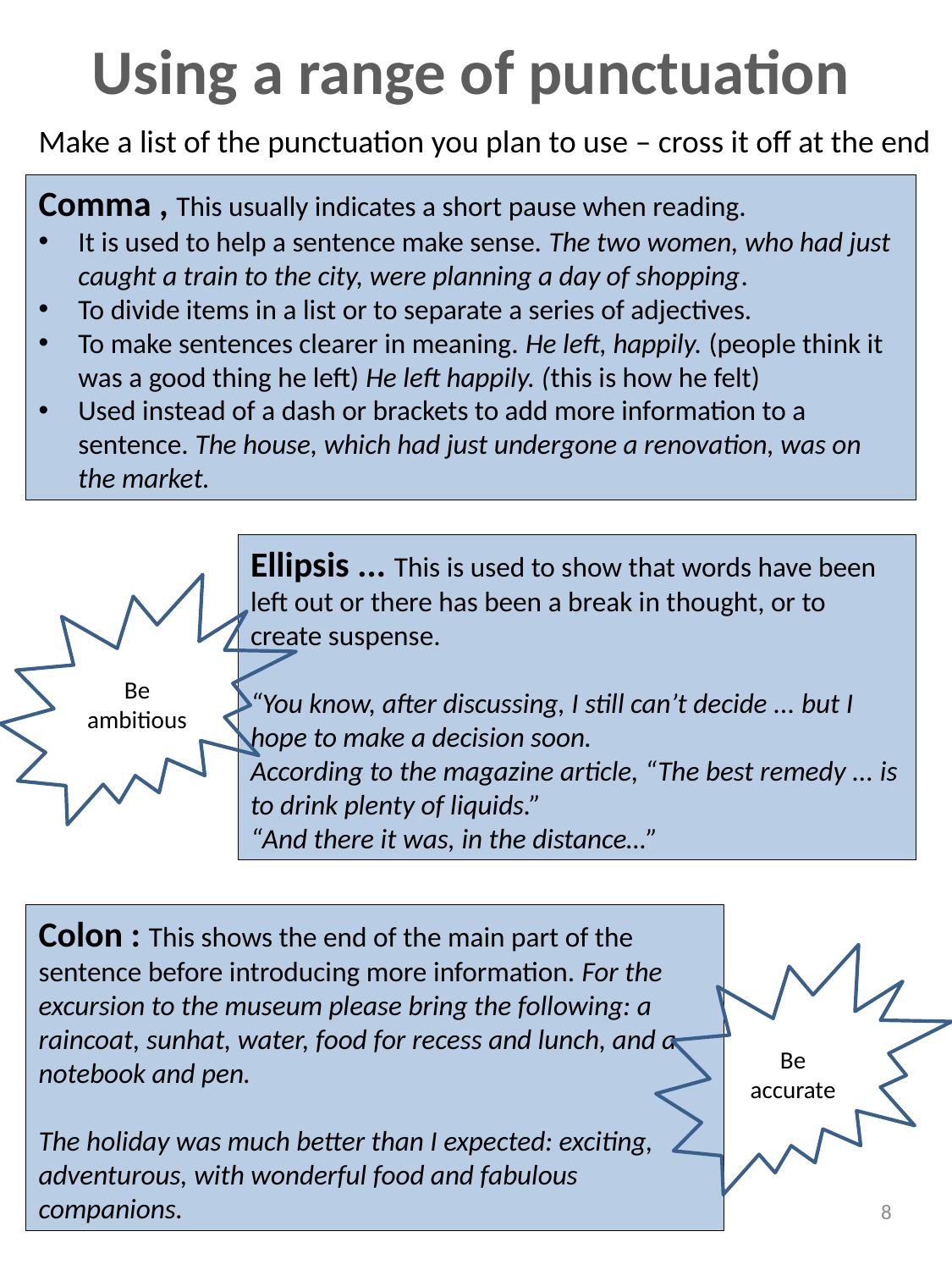

Using a range of punctuation
Make a list of the punctuation you plan to use – cross it off at the end
Comma , This usually indicates a short pause when reading.
It is used to help a sentence make sense. The two women, who had just caught a train to the city, were planning a day of shopping.
To divide items in a list or to separate a series of adjectives.
To make sentences clearer in meaning. He left, happily. (people think it was a good thing he left) He left happily. (this is how he felt)
Used instead of a dash or brackets to add more information to a sentence. The house, which had just undergone a renovation, was on the market.
Ellipsis ... This is used to show that words have been left out or there has been a break in thought, or to create suspense.

“You know, after discussing, I still can’t decide ... but I hope to make a decision soon.
According to the magazine article, “The best remedy ... is to drink plenty of liquids.”
“And there it was, in the distance…”
Be ambitious
Colon : This shows the end of the main part of the sentence before introducing more information. For the excursion to the museum please bring the following: a raincoat, sunhat, water, food for recess and lunch, and a notebook and pen.

The holiday was much better than I expected: exciting, adventurous, with wonderful food and fabulous companions.
Be accurate
8